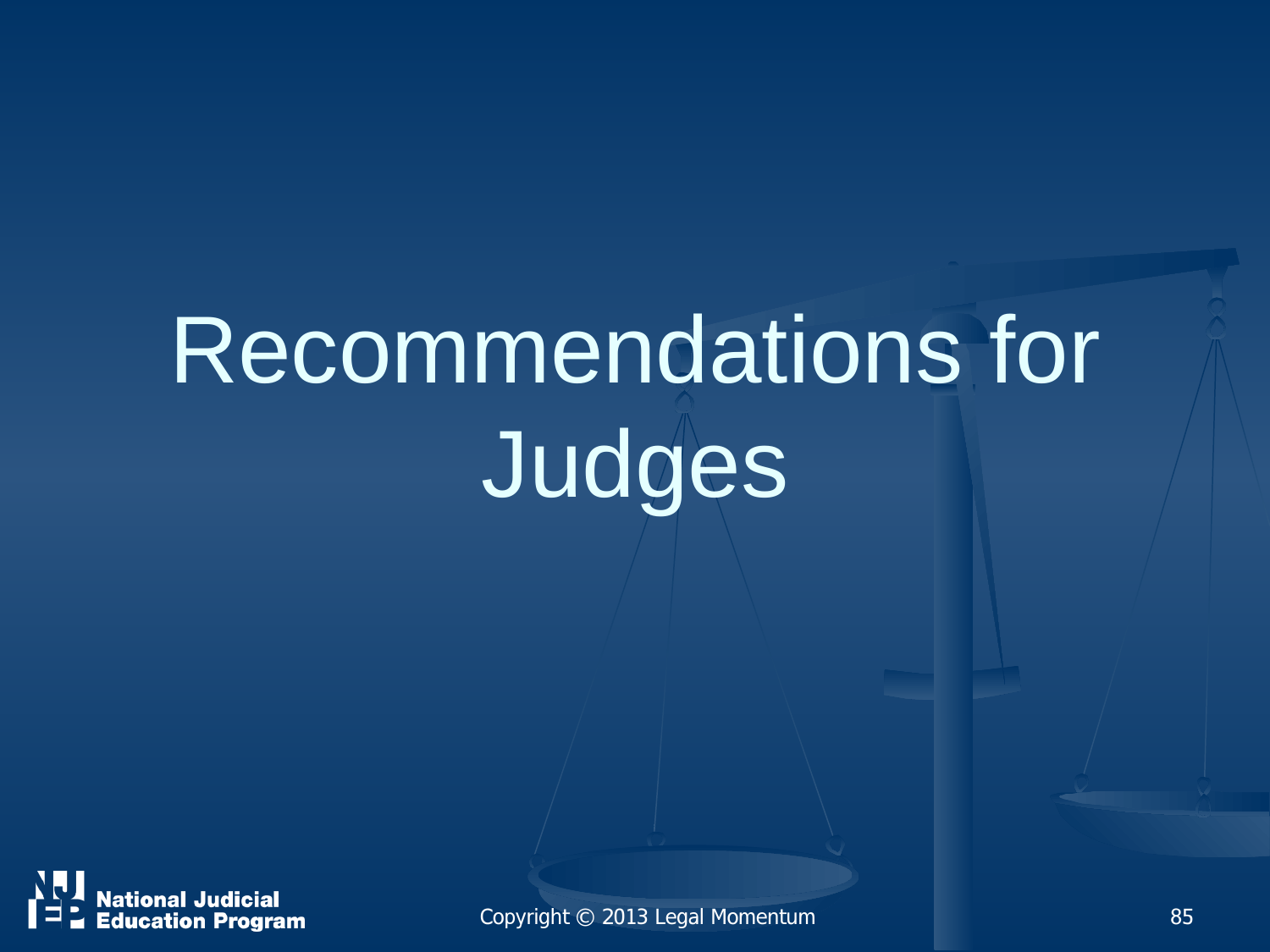

# Recommendations for Judges
Copyright © 2013 Legal Momentum
85